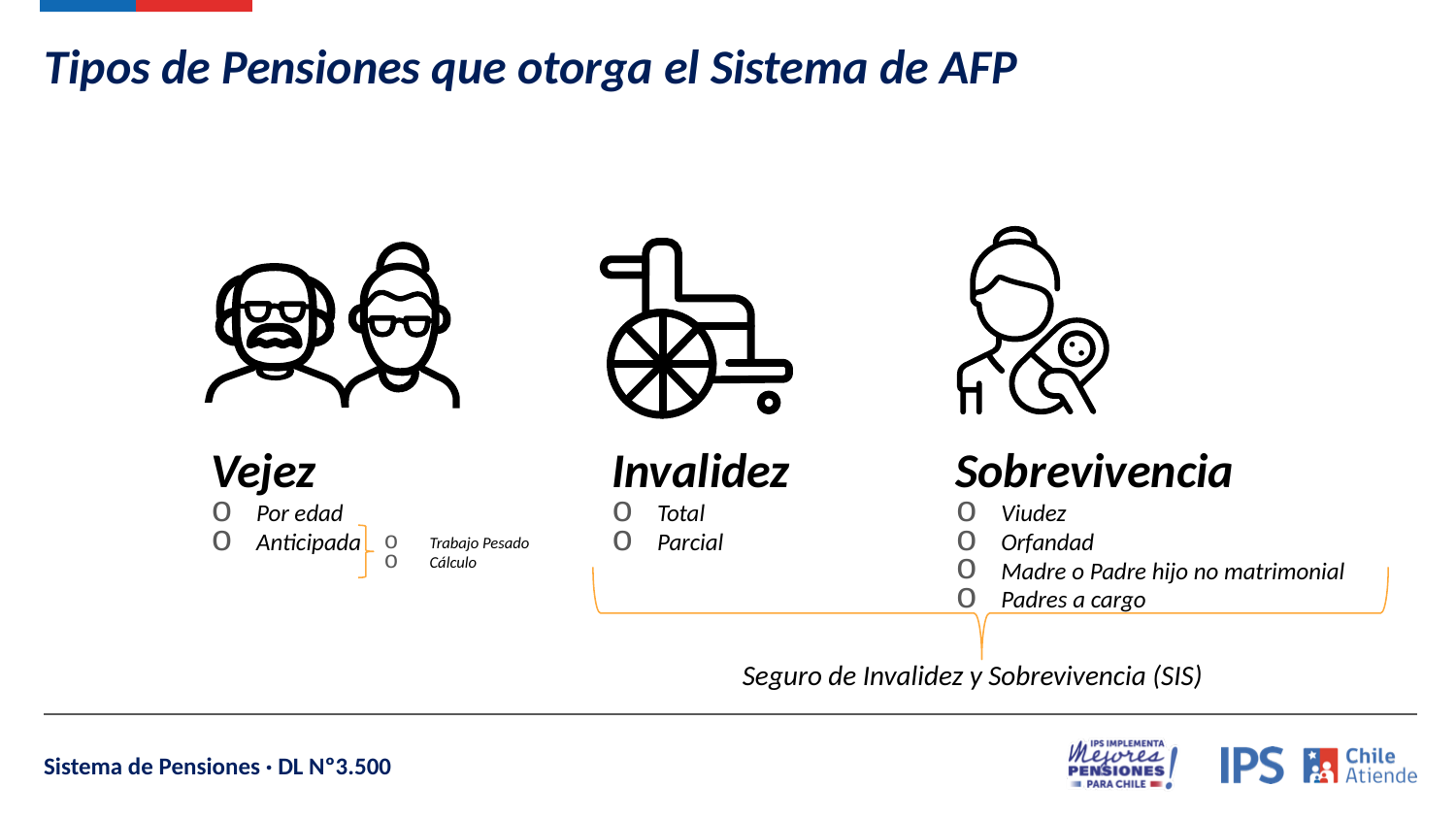

Tipos de Pensiones que otorga el Sistema de AFP

Vejez
Por edad
Anticipada
Invalidez
Total
Parcial
Sobrevivencia
Viudez
Orfandad
Madre o Padre hijo no matrimonial
Padres a cargo

Trabajo Pesado
Cálculo
Seguro de Invalidez y Sobrevivencia (SIS)